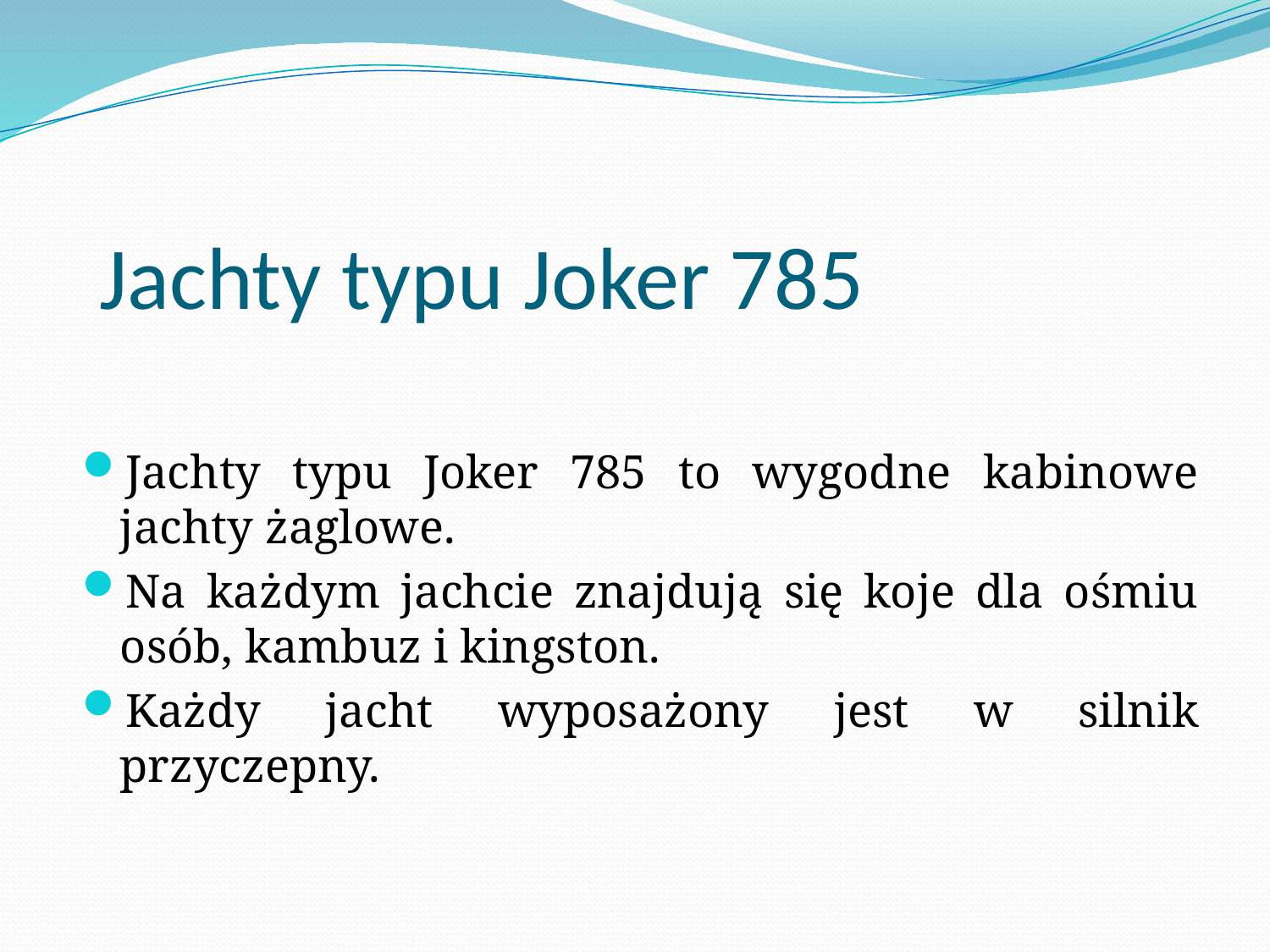

# Jachty typu Joker 785
Jachty typu Joker 785 to wygodne kabinowe jachty żaglowe.
Na każdym jachcie znajdują się koje dla ośmiu osób, kambuz i kingston.
Każdy jacht wyposażony jest w silnik przyczepny.